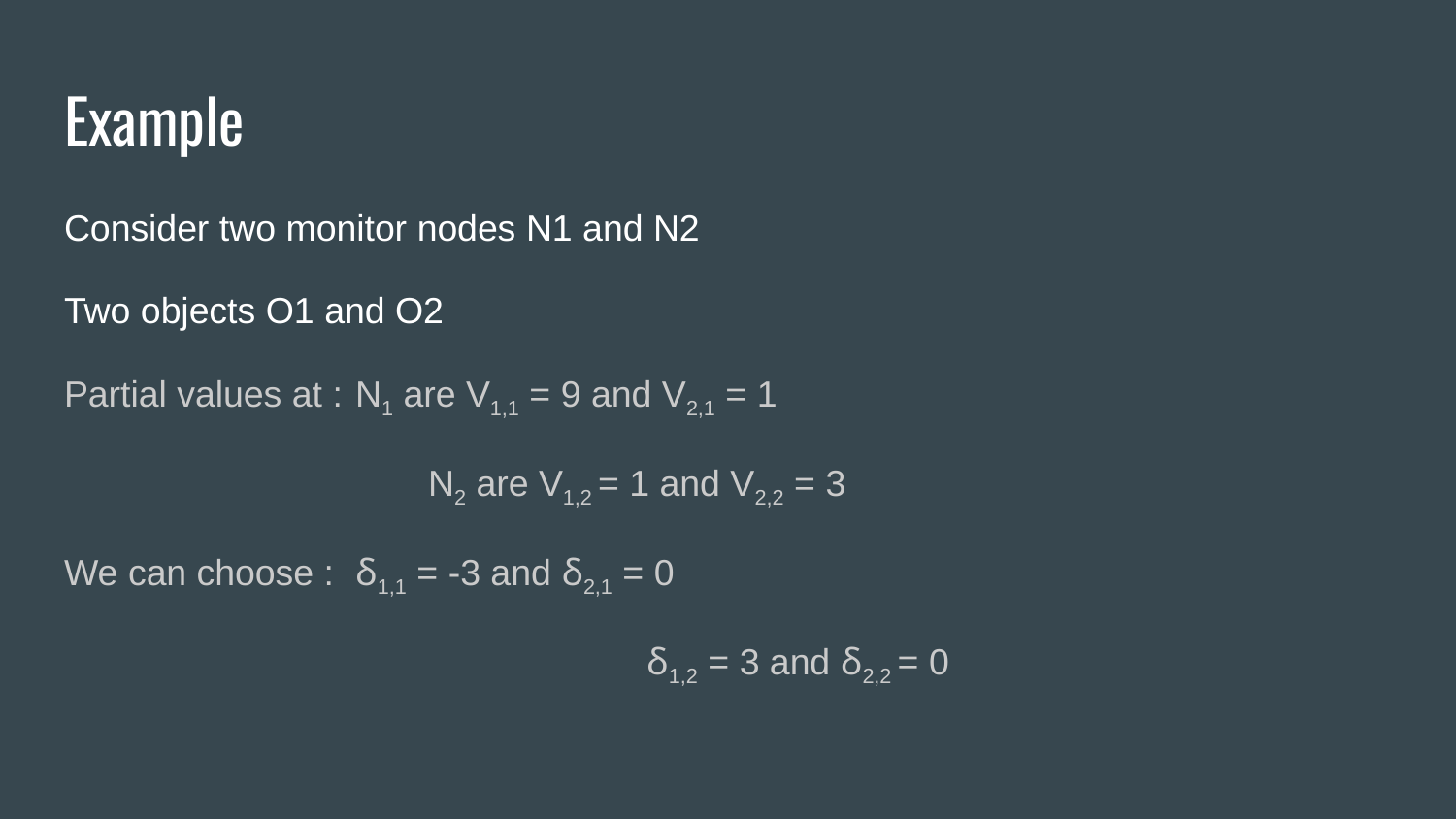

# Example
Consider two monitor nodes N1 and N2
Two objects O1 and O2
Partial values at : 	N1 are V1,1 = 9 and V2,1 = 1
     	N2 are V1,2 = 1 and V2,2 = 3
We can choose :  	ẟ1,1 = -3 and ẟ2,1 = 0
				ẟ1,2 = 3 and ẟ2,2 = 0